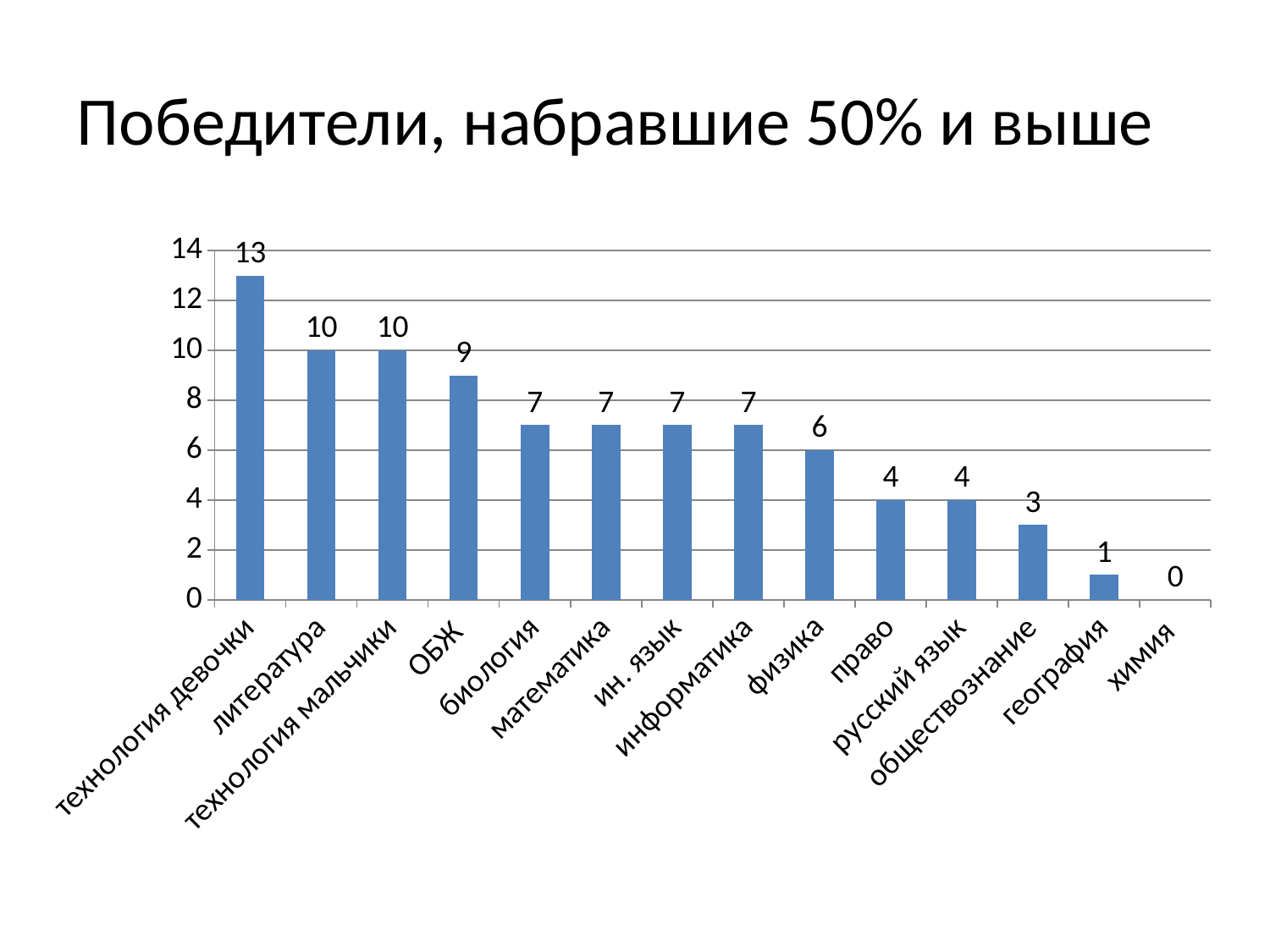

# Победители, набравшие 50% и выше

### Chart

| Category | Ряд 1 |
|---|---|
| технология девочки | 13.0 |
| литература | 10.0 |
| технология мальчики | 10.0 |
| ОБЖ  | 9.0 |
| биология | 7.0 |
| математика | 7.0 |
| ин. язык | 7.0 |
| информатика | 7.0 |
| физика | 6.0 |
| право | 4.0 |
| русский язык | 4.0 |
| обществознание | 3.0 |
| география | 1.0 |
| химия  | 0.0 |